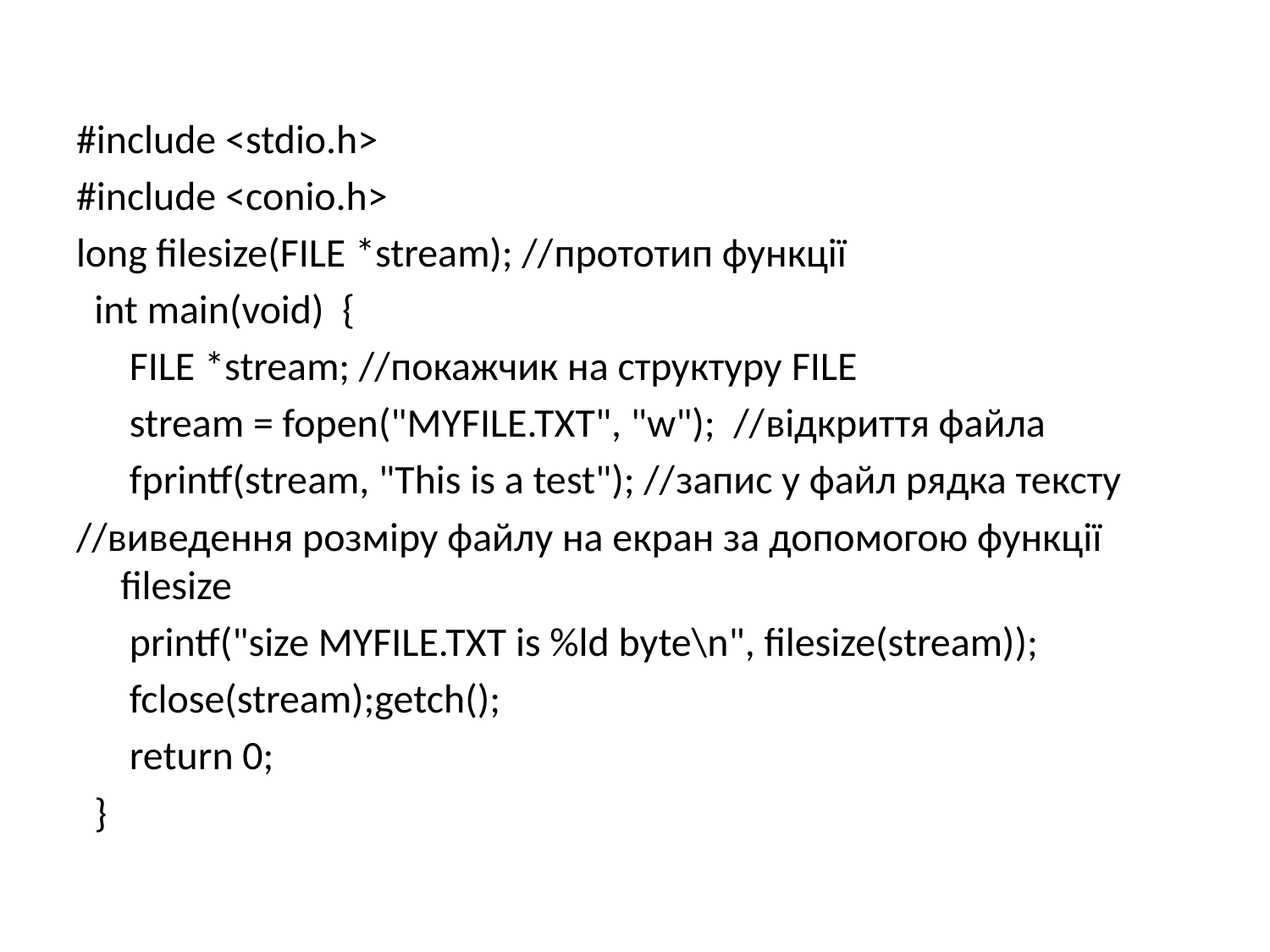

#
#include <stdio.h>
#include <conio.h>
long filesize(FILE *stream); //прототип функції
  int main(void)  {
	 FILE *stream; //покажчик на структуру FILE
	 stream = fopen("MYFILE.TXT", "w");  //відкриття файла
	 fprintf(stream, "This is a test"); //запис у файл рядка тексту
//виведення розміру файлу на екран за допомогою функції filesize
	 printf("size MYFILE.TXT is %ld byte\n", filesize(stream));
	 fclose(stream);getch();
	 return 0;
  }